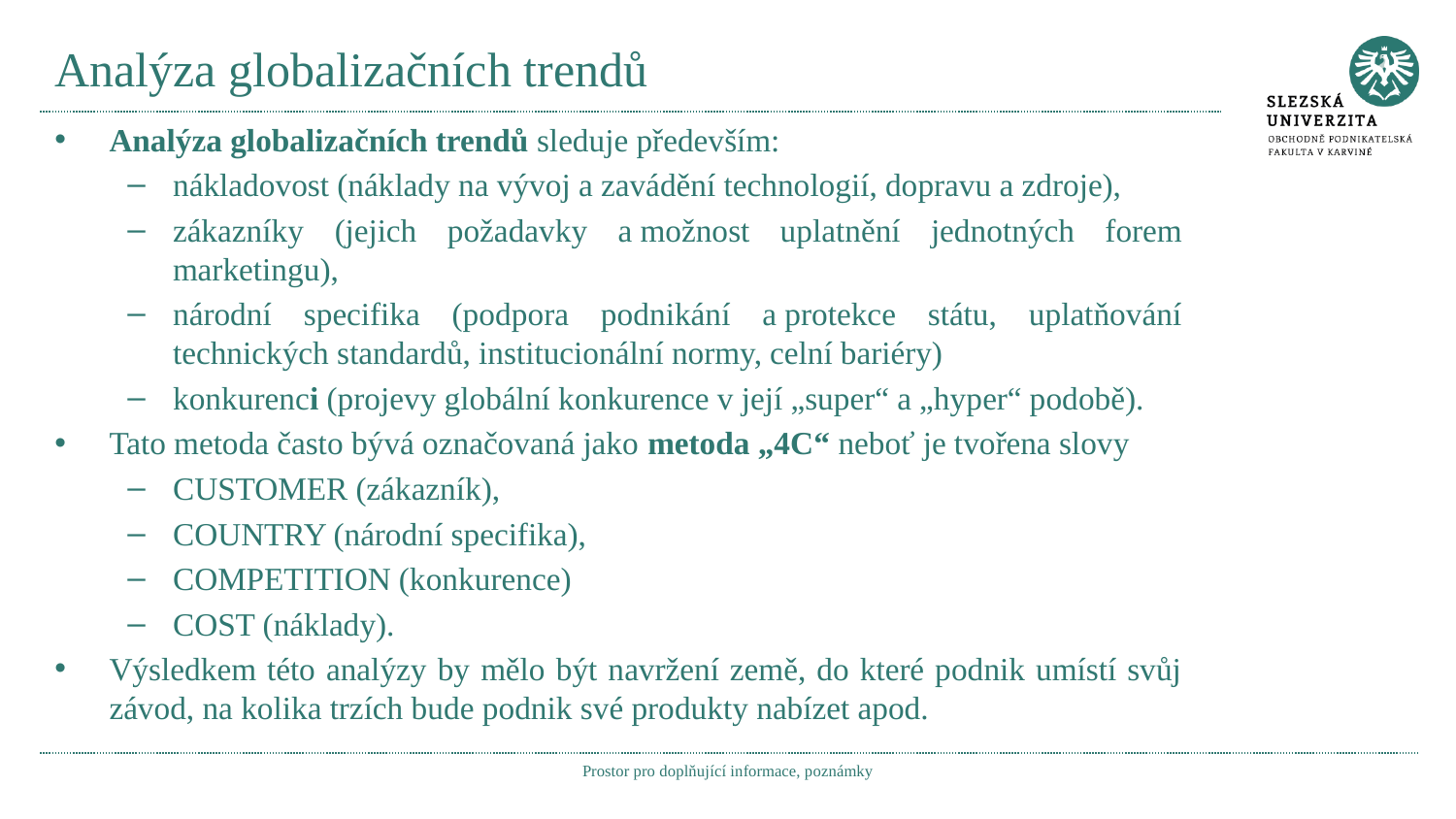

# Analýza globalizačních trendů
Analýza globalizačních trendů sleduje především:
nákladovost (náklady na vývoj a zavádění technologií, dopravu a zdroje),
zákazníky (jejich požadavky a možnost uplatnění jednotných forem marketingu),
národní specifika (podpora podnikání a protekce státu, uplatňování technických standardů, institucionální normy, celní bariéry)
konkurenci (projevy globální konkurence v její „super“ a „hyper“ podobě).
Tato metoda často bývá označovaná jako metoda „4C“ neboť je tvořena slovy
CUSTOMER (zákazník),
COUNTRY (národní specifika),
COMPETITION (konkurence)
COST (náklady).
Výsledkem této analýzy by mělo být navržení země, do které podnik umístí svůj závod, na kolika trzích bude podnik své produkty nabízet apod.
Prostor pro doplňující informace, poznámky